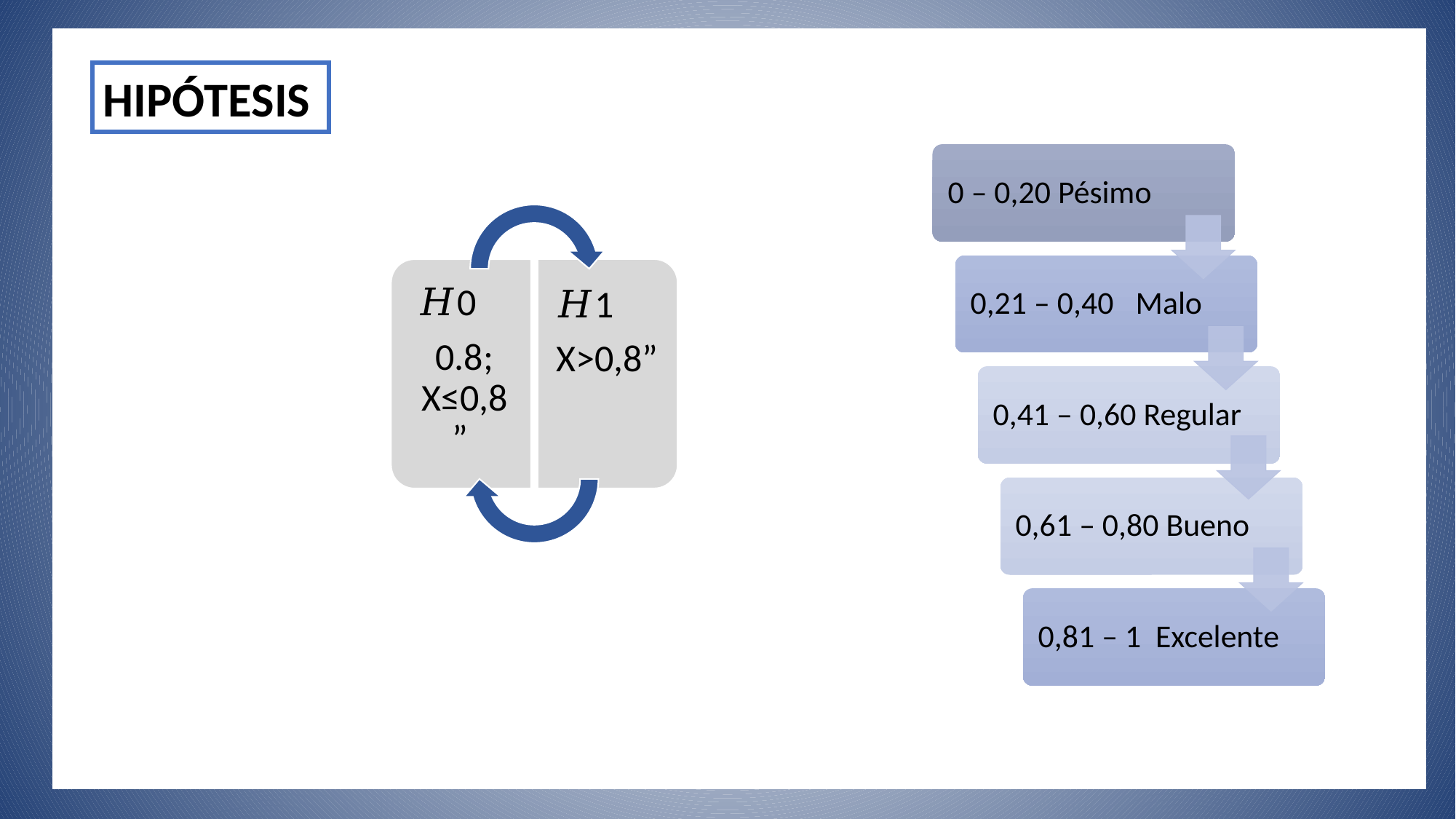

HIPÓTESIS
0 – 0,20 Pésimo
0,21 – 0,40   Malo
0,41 – 0,60 Regular
0,61 – 0,80 Bueno
0,81 – 1  Excelente

𝐻0
0.8; X≤0,8”
𝐻1
X>0,8”